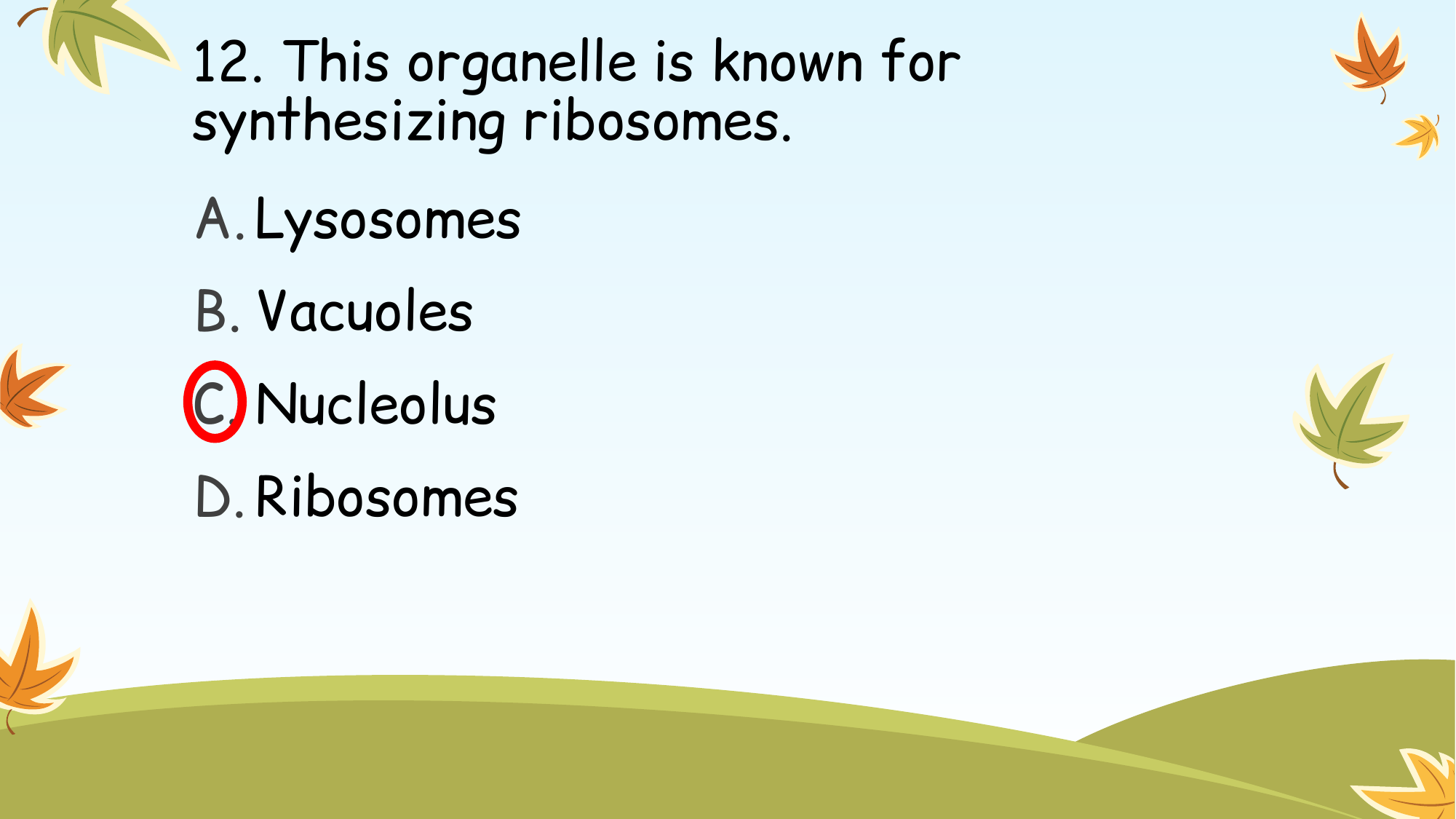

# 12. This organelle is known for synthesizing ribosomes.
Lysosomes
Vacuoles
Nucleolus
Ribosomes